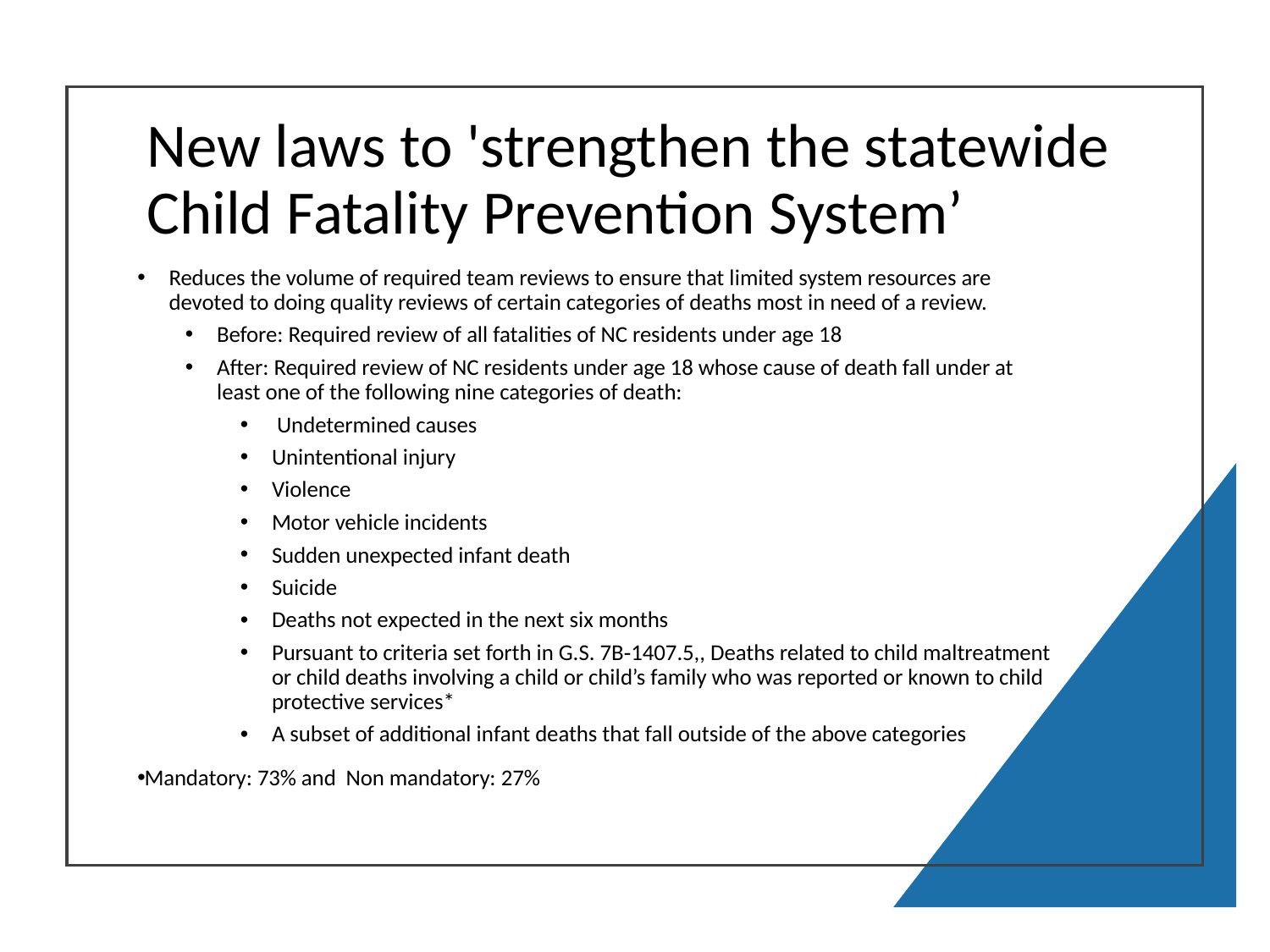

# New laws to 'strengthen the statewide Child Fatality Prevention System’

Reduces the volume of required team reviews to ensure that limited system resources are devoted to doing quality reviews of certain categories of deaths most in need of a review.
Before: Required review of all fatalities of NC residents under age 18
After: Required review of NC residents under age 18 whose cause of death fall under at least one of the following nine categories of death:
 Undetermined causes
Unintentional injury
Violence
Motor vehicle incidents
Sudden unexpected infant death
Suicide
Deaths not expected in the next six months
Pursuant to criteria set forth in G.S. 7B‑1407.5,, Deaths related to child maltreatment or child deaths involving a child or child’s family who was reported or known to child protective services*
A subset of additional infant deaths that fall outside of the above categories
Mandatory: 73% and  Non mandatory: 27%